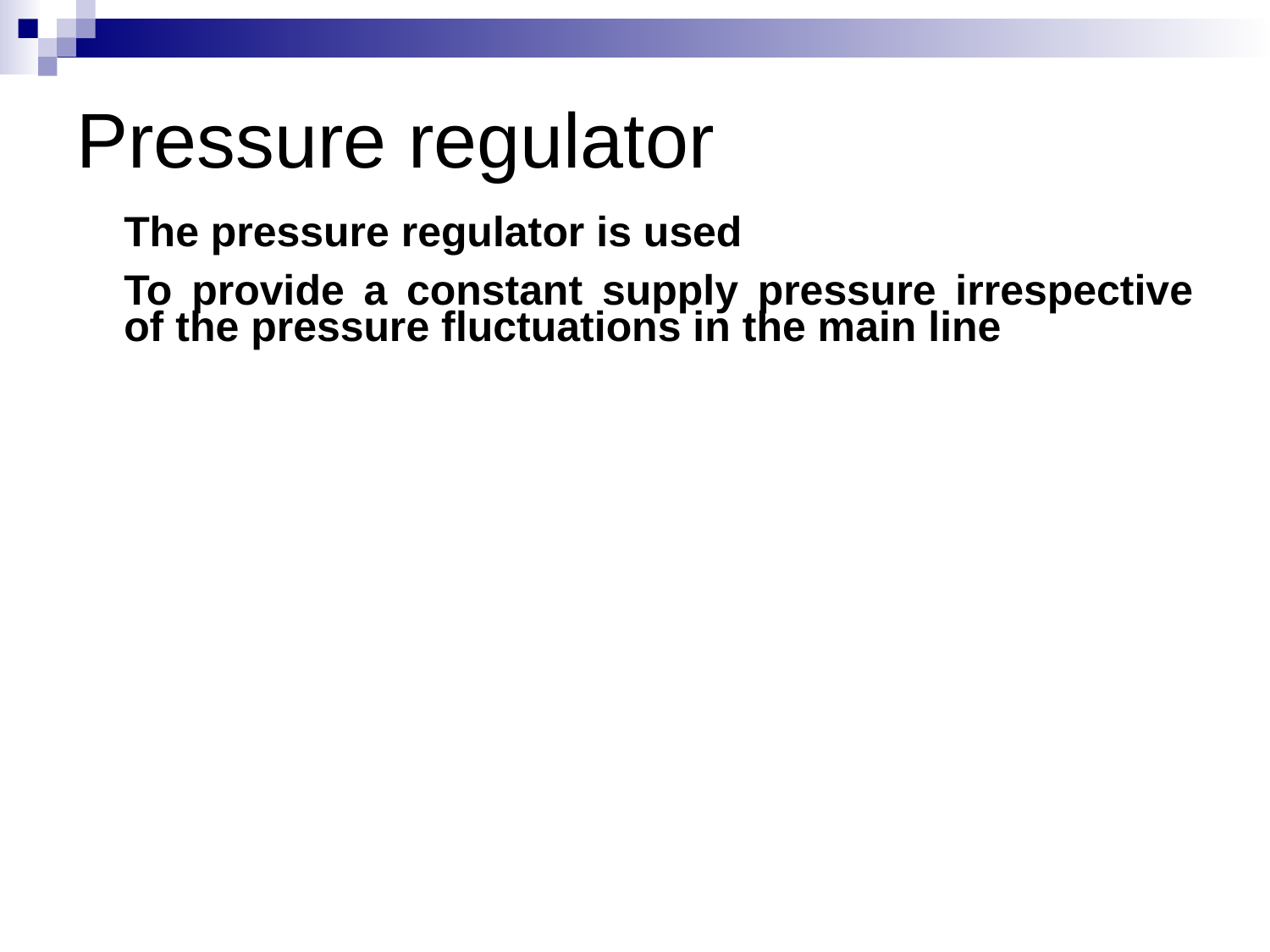

# Pressure regulator
The pressure regulator is used
To provide a constant supply pressure irrespective of the pressure fluctuations in the main line